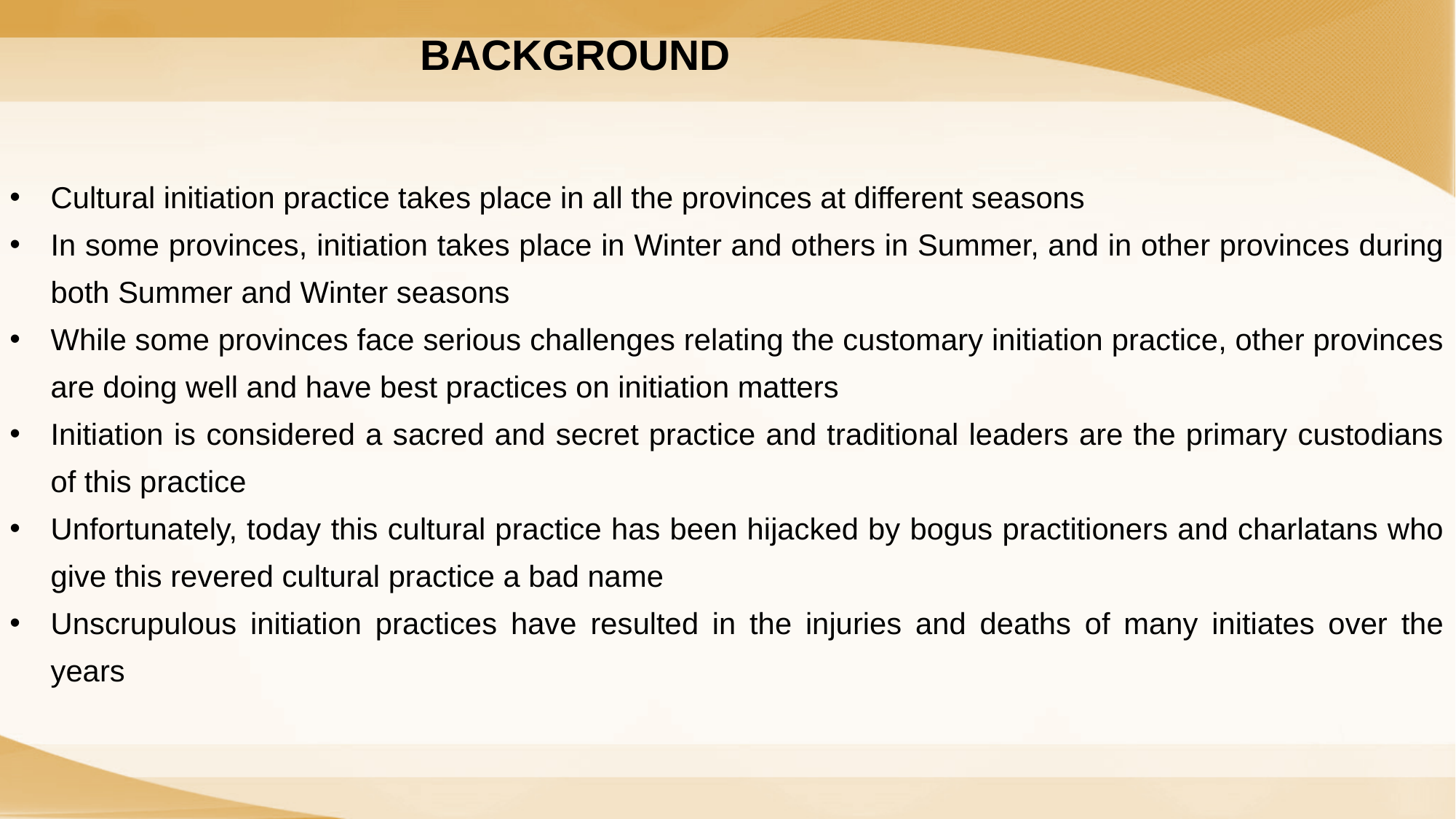

BACKGROUND
Cultural initiation practice takes place in all the provinces at different seasons
In some provinces, initiation takes place in Winter and others in Summer, and in other provinces during both Summer and Winter seasons
While some provinces face serious challenges relating the customary initiation practice, other provinces are doing well and have best practices on initiation matters
Initiation is considered a sacred and secret practice and traditional leaders are the primary custodians of this practice
Unfortunately, today this cultural practice has been hijacked by bogus practitioners and charlatans who give this revered cultural practice a bad name
Unscrupulous initiation practices have resulted in the injuries and deaths of many initiates over the years